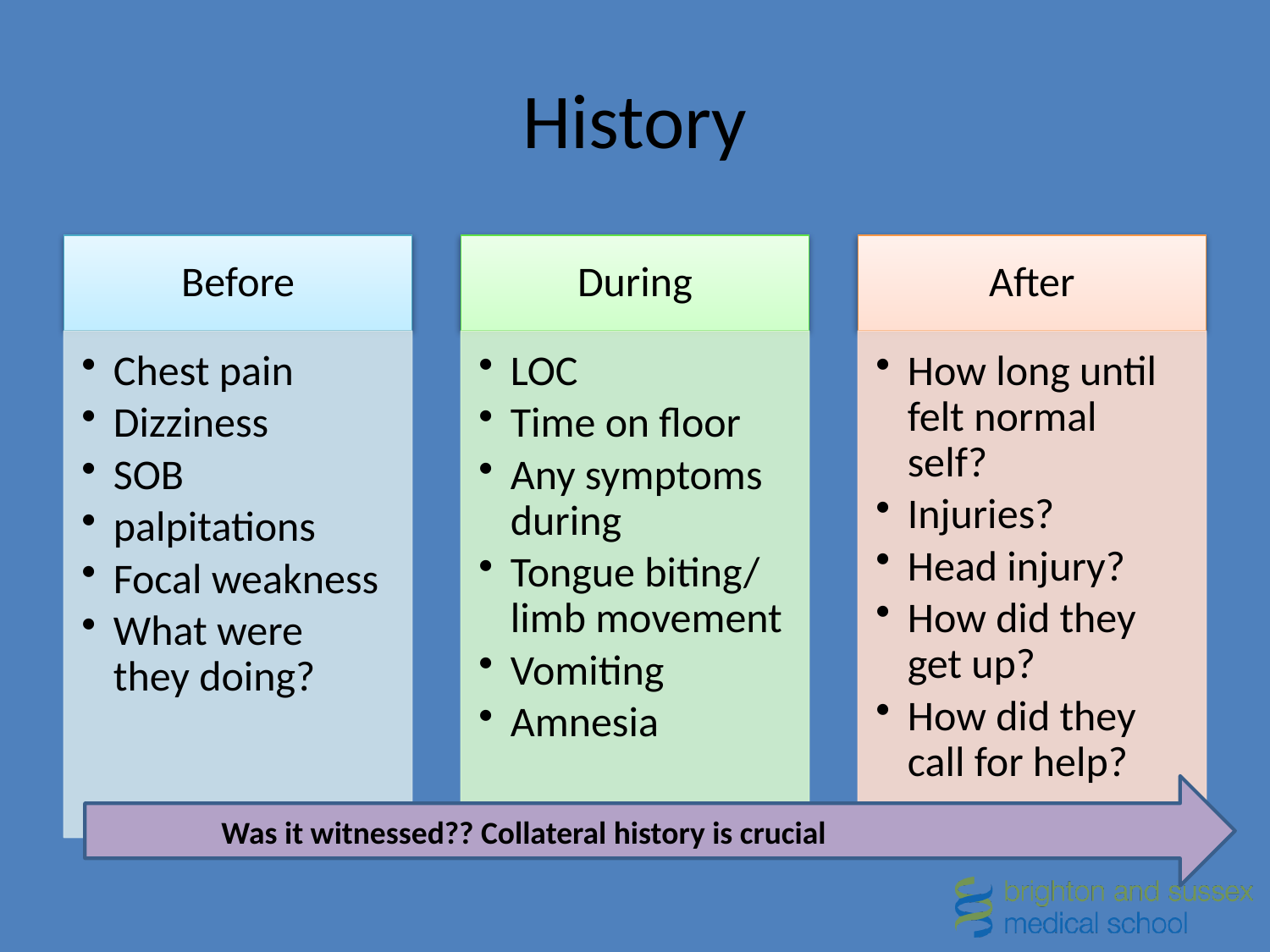

# History
Before
Chest pain
Dizziness
SOB
palpitations
Focal weakness
What were they doing?
During
LOC
Time on floor
Any symptoms during
Tongue biting/ limb movement
Vomiting
Amnesia
After
How long until felt normal self?
Injuries?
Head injury?
How did they get up?
How did they call for help?

	Was it witnessed?? Collateral history is crucial